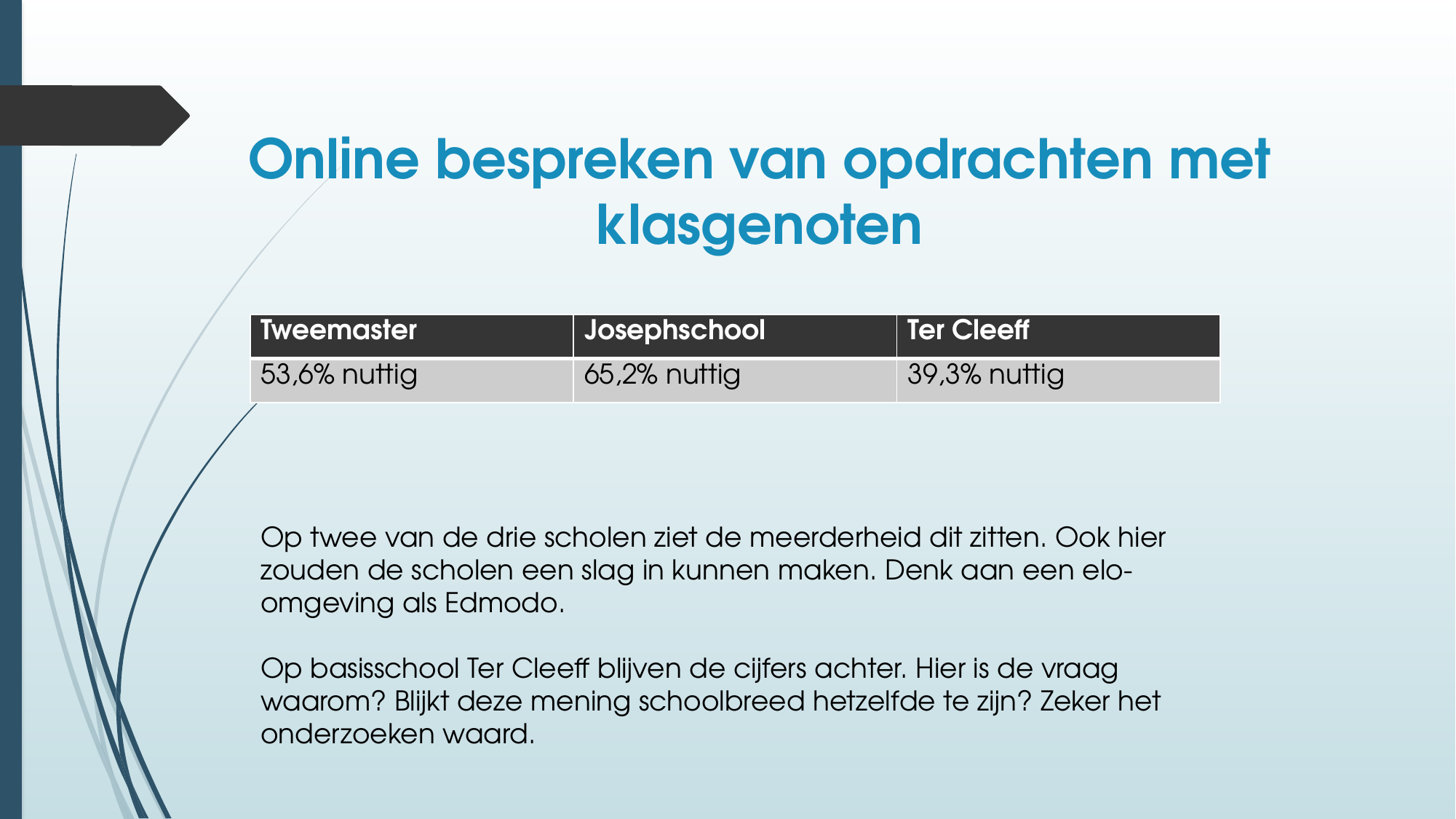

# Online bespreken van opdrachten met klasgenoten
| Tweemaster | Josephschool | Ter Cleeff |
| --- | --- | --- |
| 53,6% nuttig | 65,2% nuttig | 39,3% nuttig |
Op twee van de drie scholen ziet de meerderheid dit zitten. Ook hier zouden de scholen een slag in kunnen maken. Denk aan een elo-omgeving als Edmodo.

Op basisschool Ter Cleeff blijven de cijfers achter. Hier is de vraag waarom? Blijkt deze mening schoolbreed hetzelfde te zijn? Zeker het onderzoeken waard.